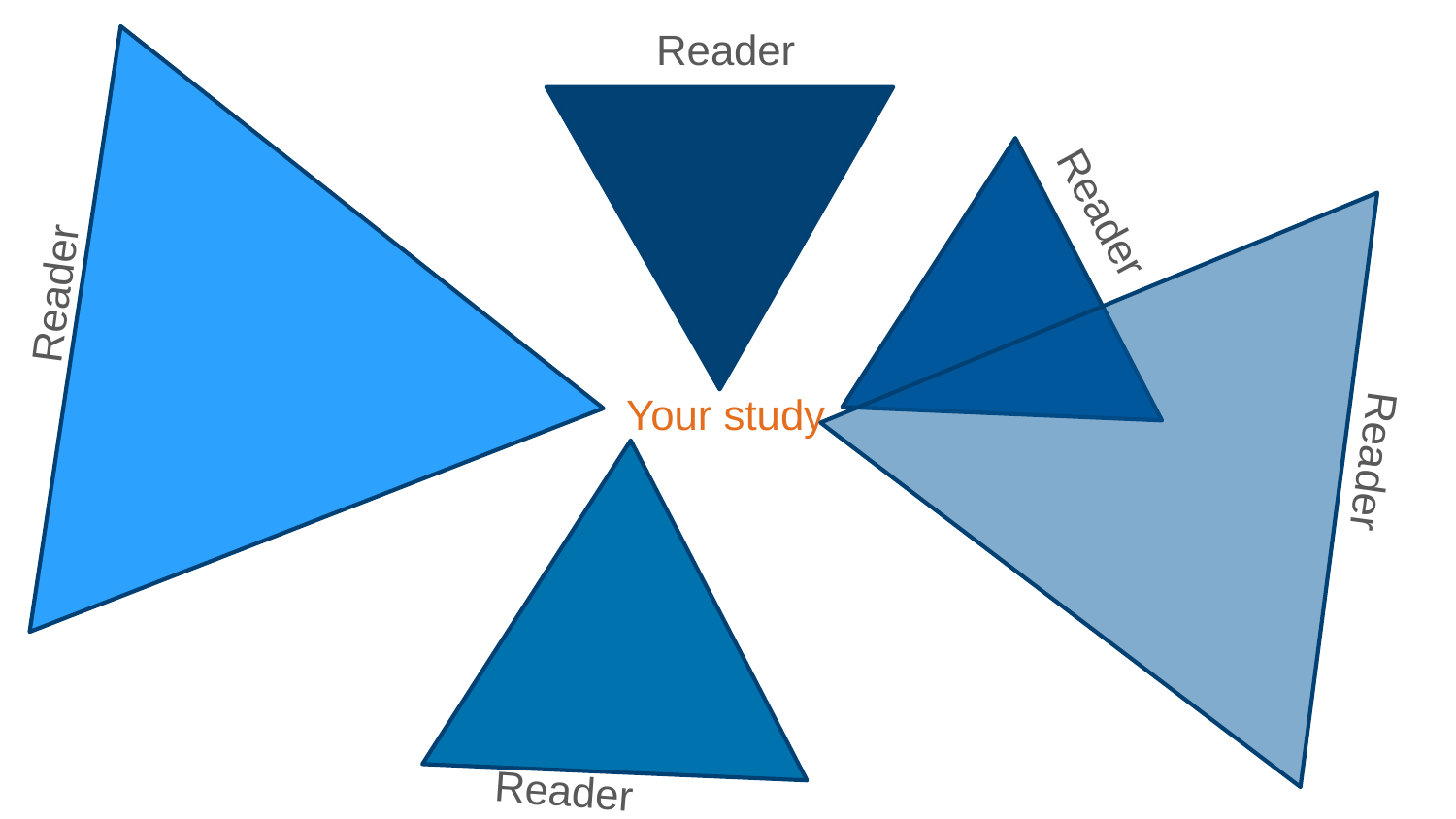

Reader

Reader

Reader
Your study
Reader

Reader